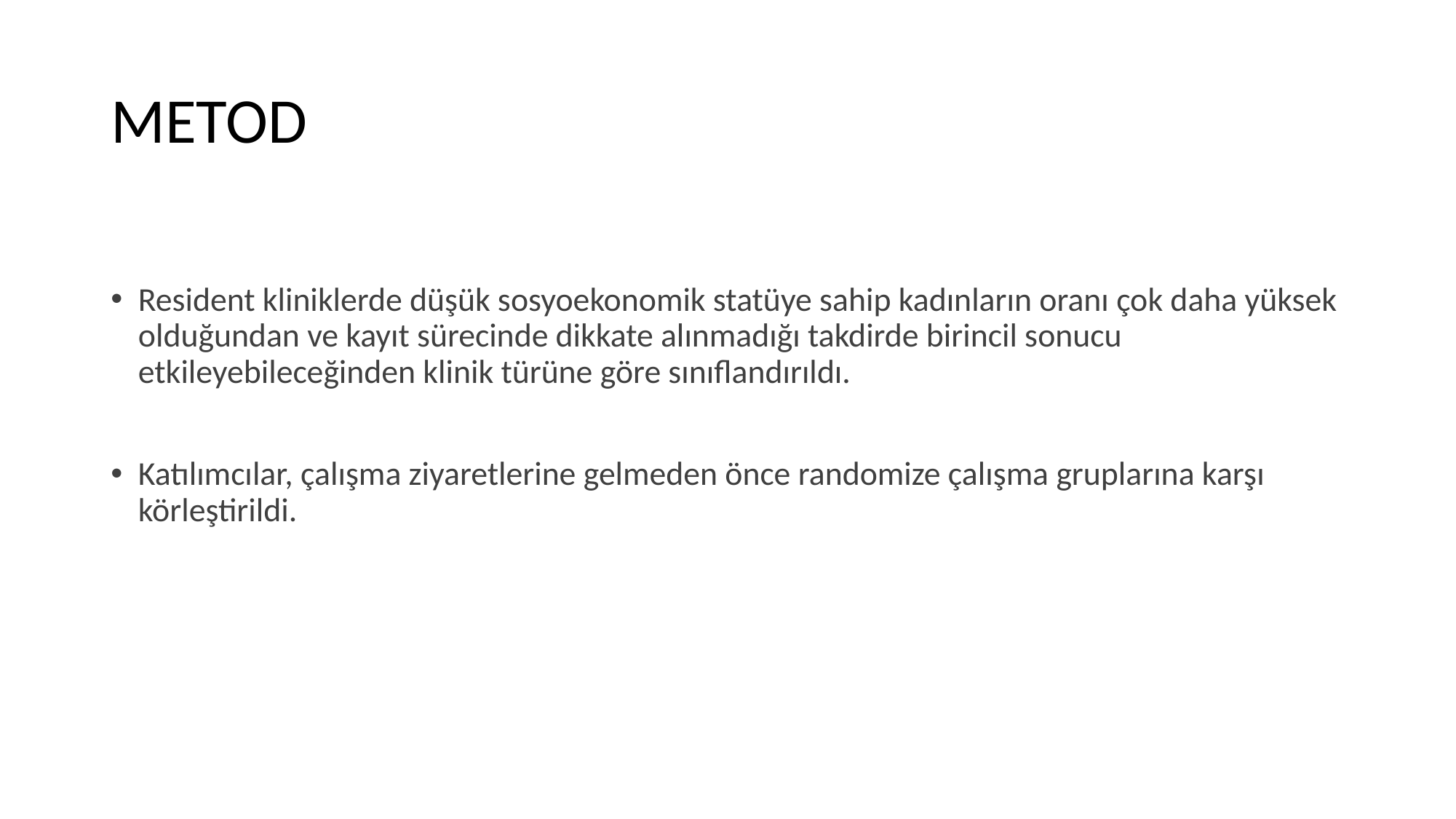

# METOD

Resident kliniklerde düşük sosyoekonomik statüye sahip kadınların oranı çok daha yüksek olduğundan ve kayıt sürecinde dikkate alınmadığı takdirde birincil sonucu etkileyebileceğinden klinik türüne göre sınıflandırıldı.

Katılımcılar, çalışma ziyaretlerine gelmeden önce randomize çalışma gruplarına karşı körleştirildi.